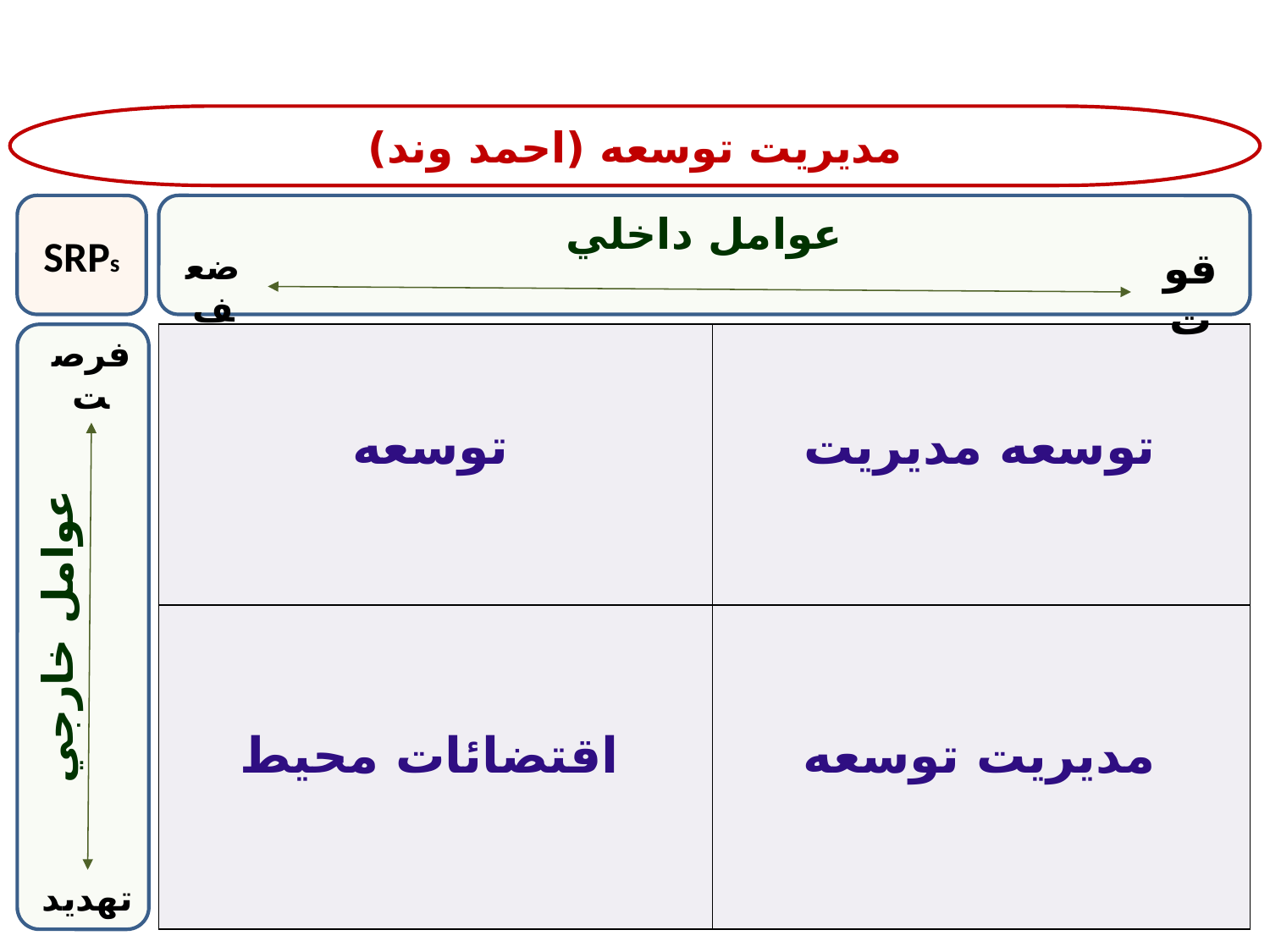

مدیریت توسعه (احمد وند)
SRPs

عوامل داخلي
قوت
ضعف
|  |  |
| --- | --- |
|  |  |
فرصت
توسعه

توسعه مدیریت

عوامل خارجي
مدیریت توسعه

اقتضائات محيط

تهديد